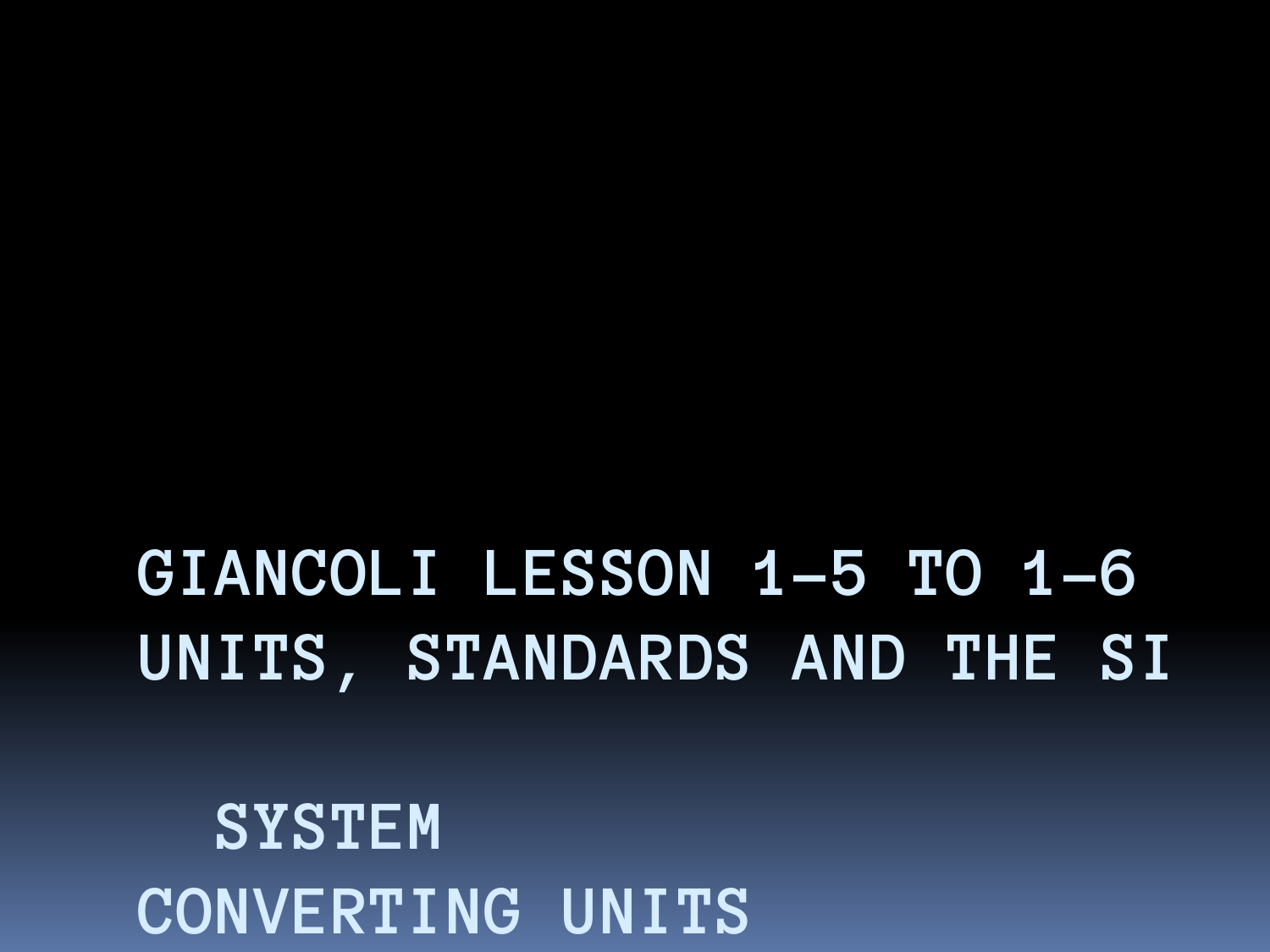

# Giancoli Lesson 1-5 to 1-6 Units, Standards and the SI System Converting Units